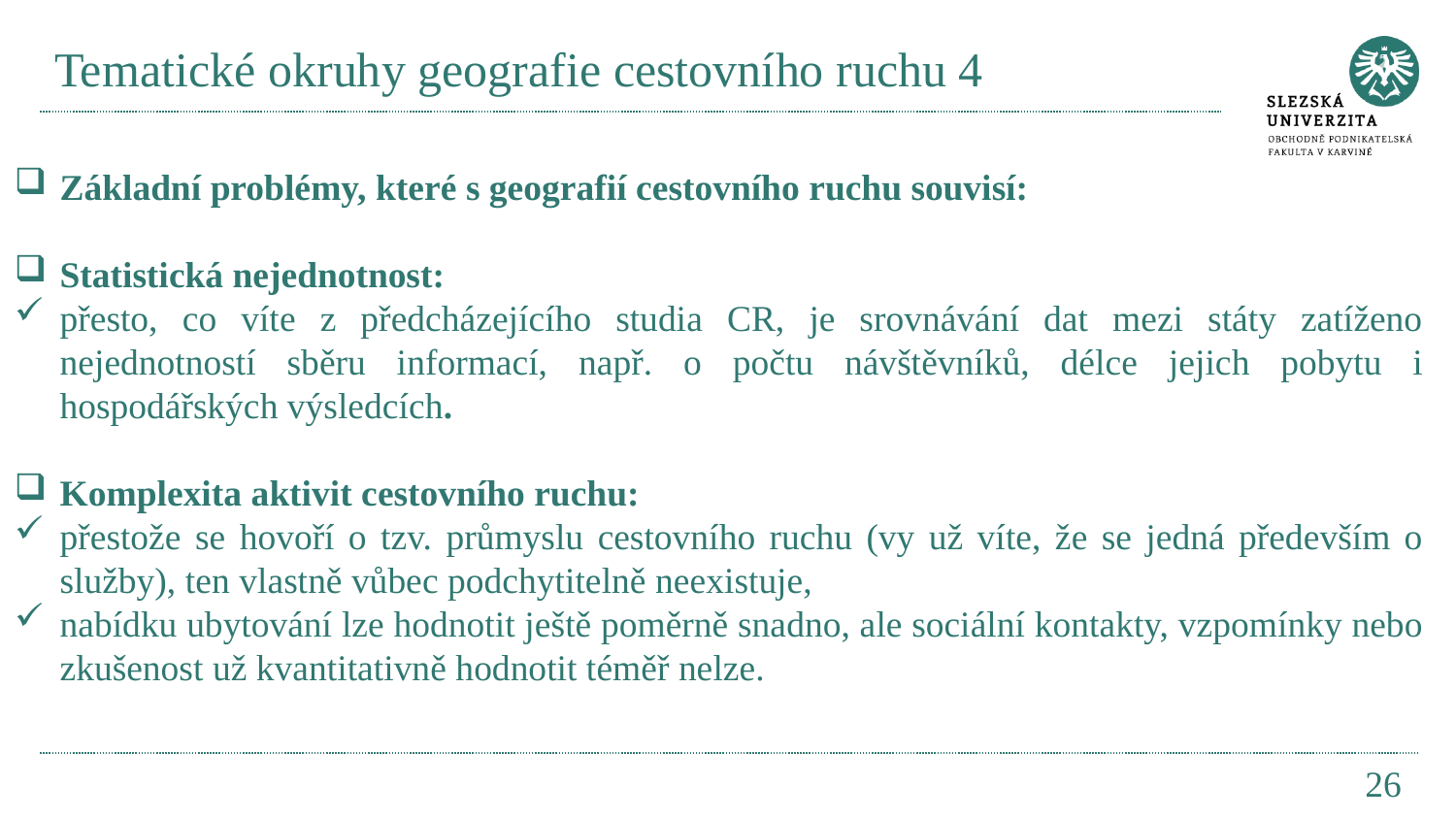

# Tematické okruhy geografie cestovního ruchu 4
Základní problémy, které s geografií cestovního ruchu souvisí:

Statistická nejednotnost:
přesto, co víte z předcházejícího studia CR, je srovnávání dat mezi státy zatíženo nejednotností sběru informací, např. o počtu návštěvníků, délce jejich pobytu i hospodářských výsledcích.

Komplexita aktivit cestovního ruchu:
přestože se hovoří o tzv. průmyslu cestovního ruchu (vy už víte, že se jedná především o služby), ten vlastně vůbec podchytitelně neexistuje,
nabídku ubytování lze hodnotit ještě poměrně snadno, ale sociální kontakty, vzpomínky nebo zkušenost už kvantitativně hodnotit téměř nelze.

26